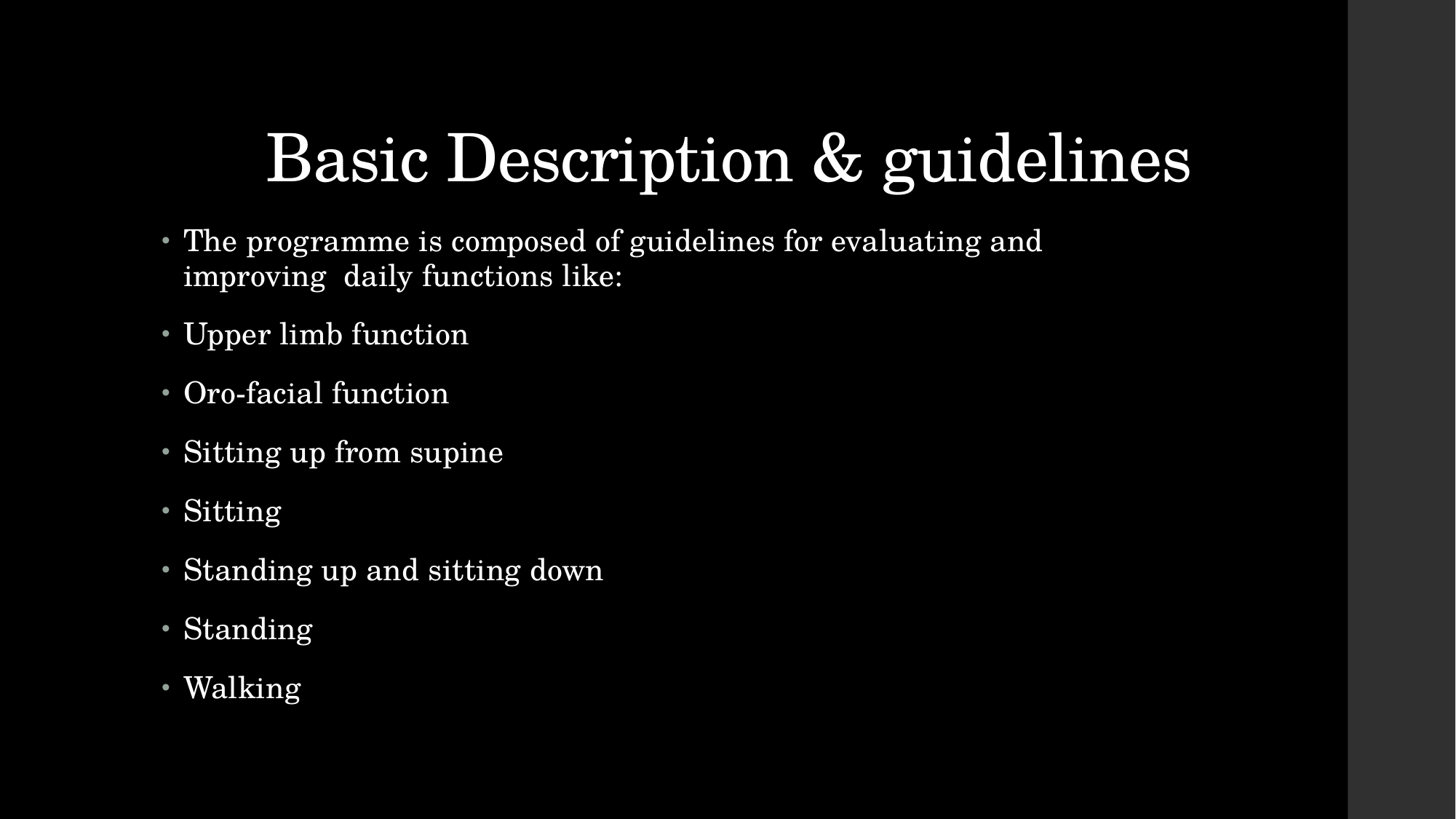

# Basic Description & guidelines
The programme is composed of guidelines for evaluating and improving  daily functions like:
Upper limb function
Oro-facial function
Sitting up from supine
Sitting
Standing up and sitting down
Standing
Walking